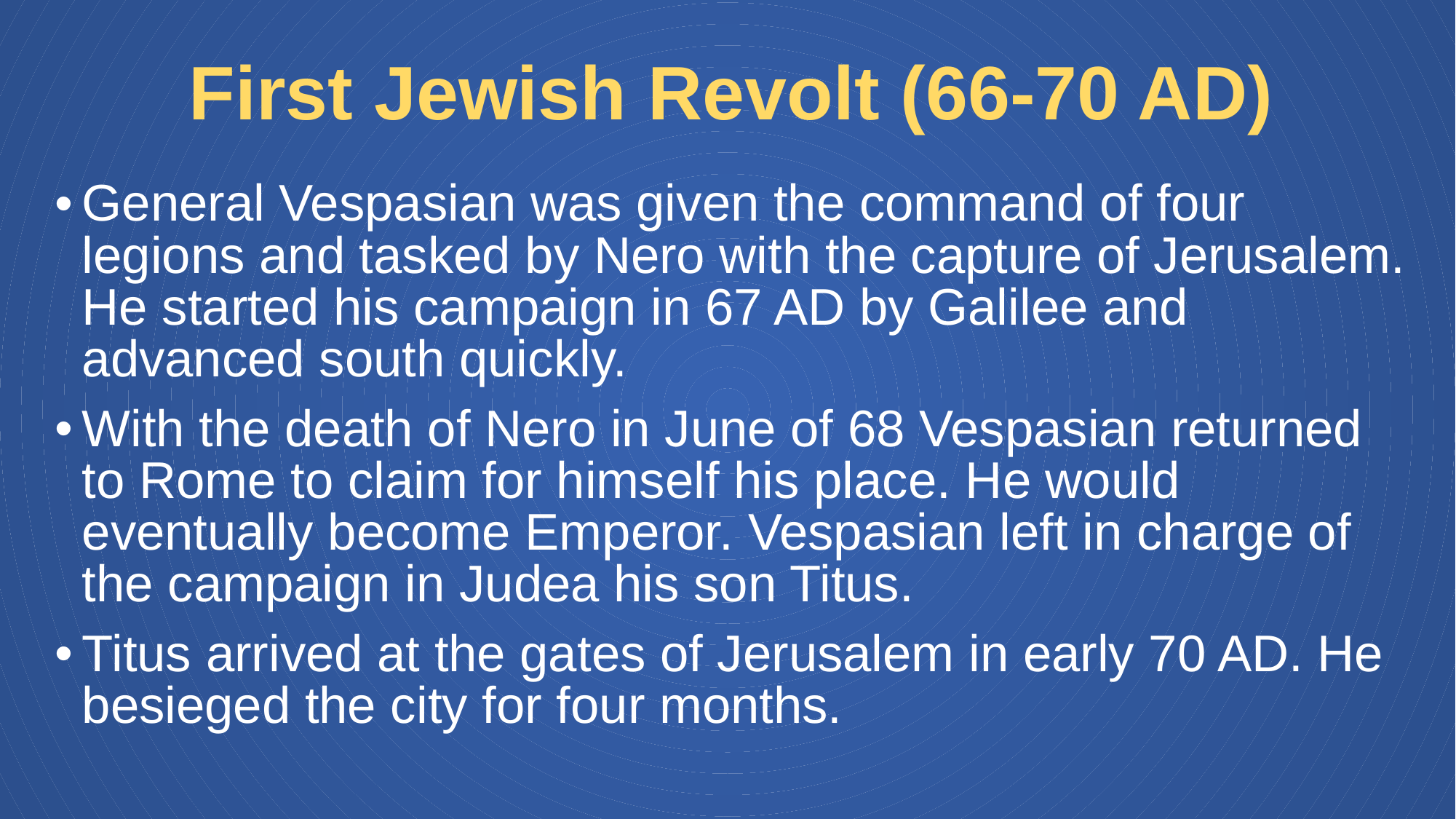

# First Jewish Revolt (66-70 AD)
General Vespasian was given the command of four legions and tasked by Nero with the capture of Jerusalem. He started his campaign in 67 AD by Galilee and advanced south quickly.
With the death of Nero in June of 68 Vespasian returned to Rome to claim for himself his place. He would eventually become Emperor. Vespasian left in charge of the campaign in Judea his son Titus.
Titus arrived at the gates of Jerusalem in early 70 AD. He besieged the city for four months.